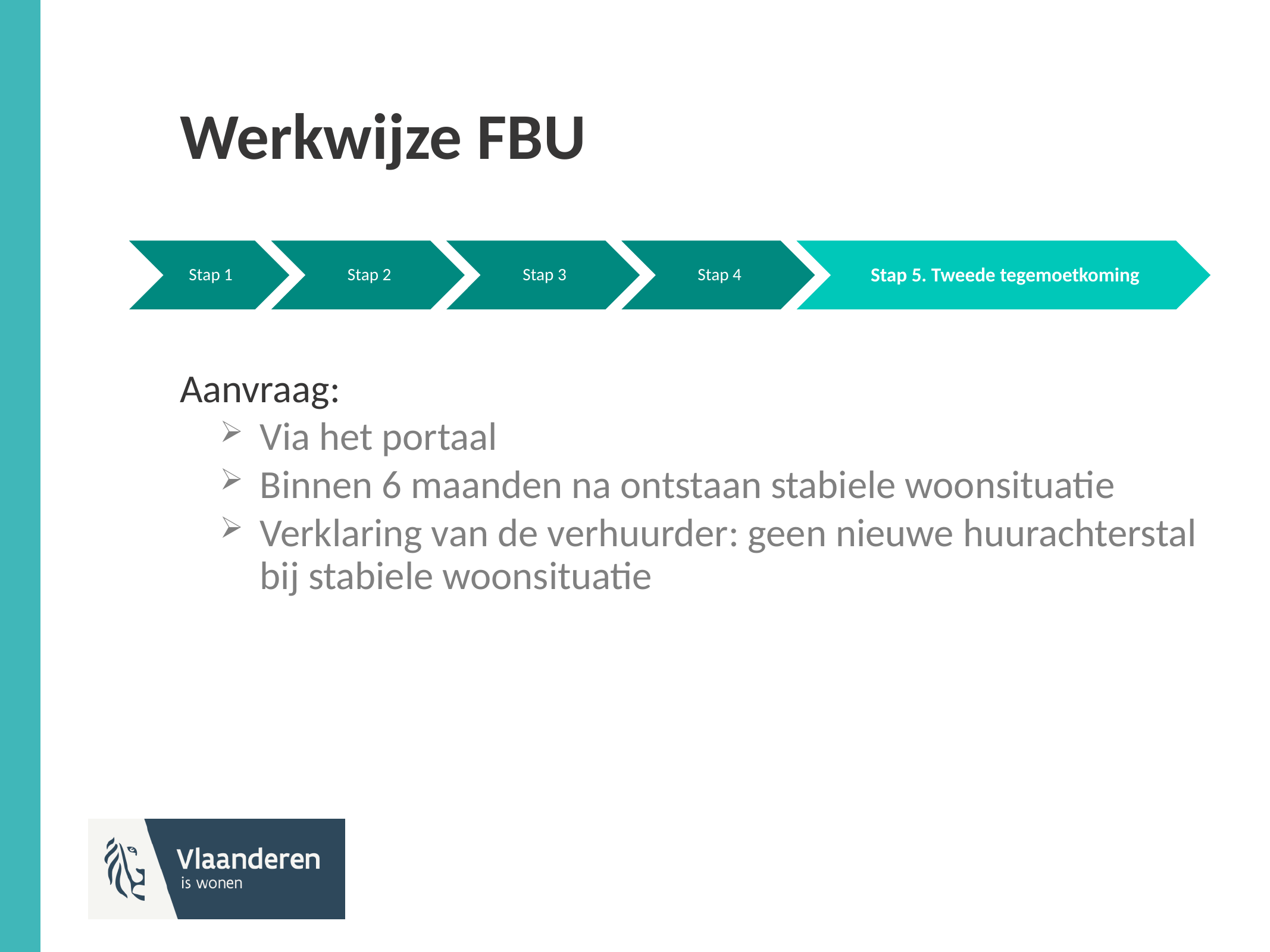

# Werkwijze FBU
Stap 1
Stap 2

Stap 3
Stap 4
Stap 5. Tweede tegemoetkoming
Aanvraag:
Via het portaal
Binnen 6 maanden na ontstaan stabiele woonsituatie
Verklaring van de verhuurder: geen nieuwe huurachterstal bij stabiele woonsituatie